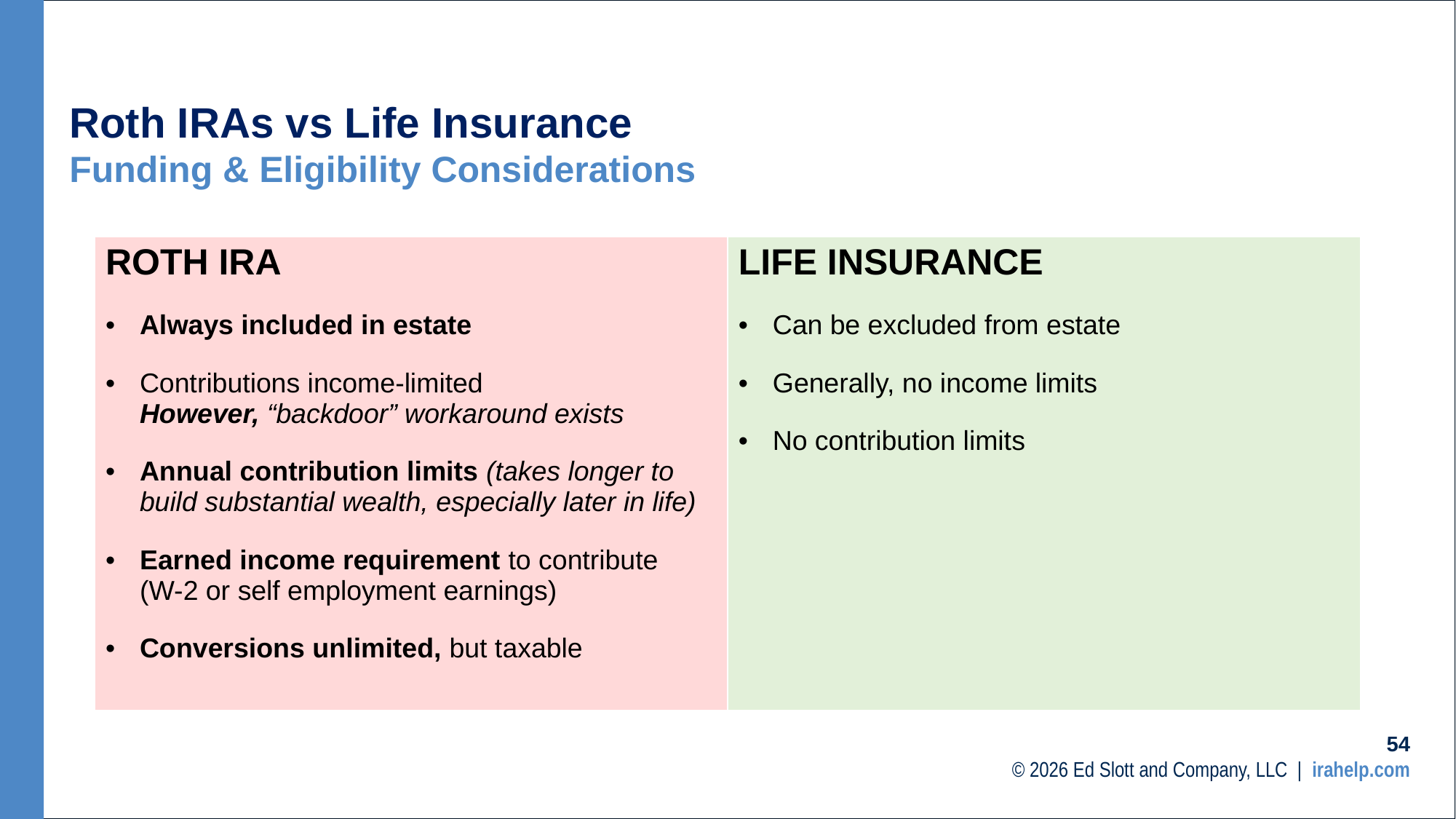

# Roth IRAs vs Life Insurance
Funding & Eligibility Considerations
| ROTH IRA Always included in estate Contributions income-limited However, “backdoor” workaround exists Annual contribution limits (takes longer to build substantial wealth, especially later in life) Earned income requirement to contribute (W-2 or self employment earnings) Conversions unlimited, but taxable | LIFE INSURANCE Can be excluded from estate Generally, no income limits No contribution limits |
| --- | --- |